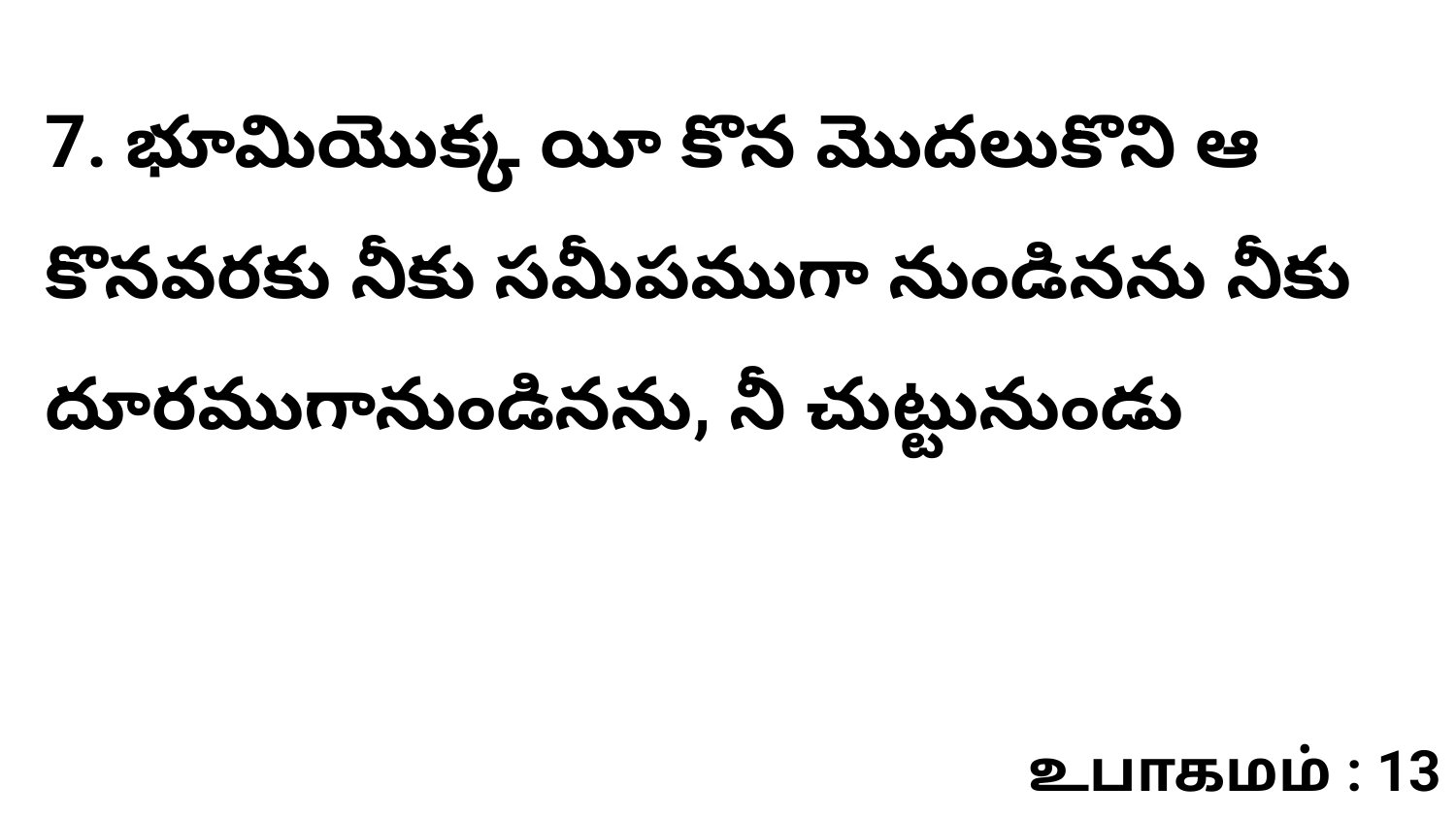

7. భూమియొక్క యీ కొన మొదలుకొని ఆ కొనవరకు నీకు సమీపముగా నుండినను నీకు దూరముగానుండినను, నీ చుట్టునుండు
உபாகமம் : 13